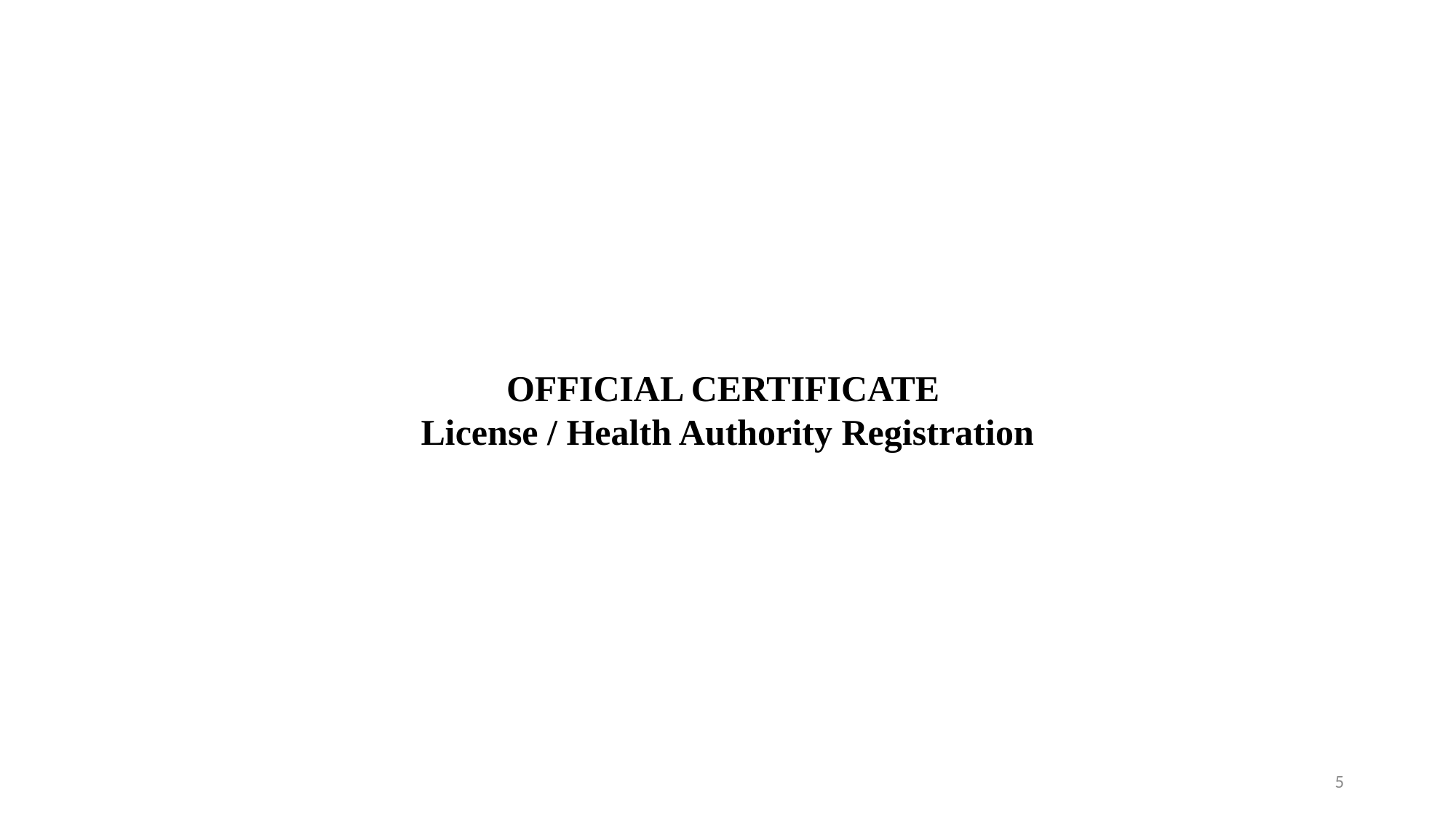

5
OFFICIAL CERTIFICATE
License / Health Authority Registration